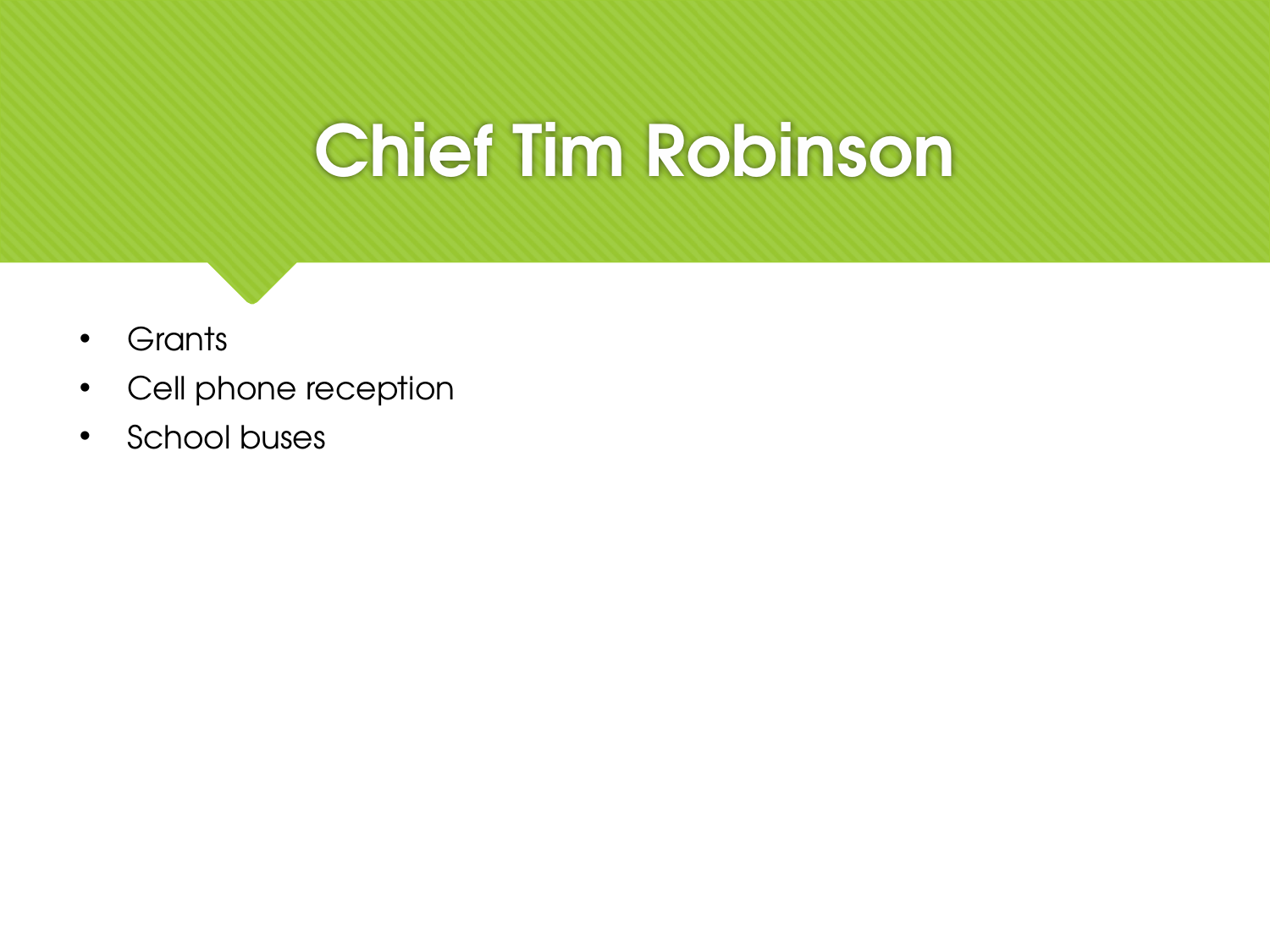

# Chief Tim Robinson
Grants
Cell phone reception
School buses